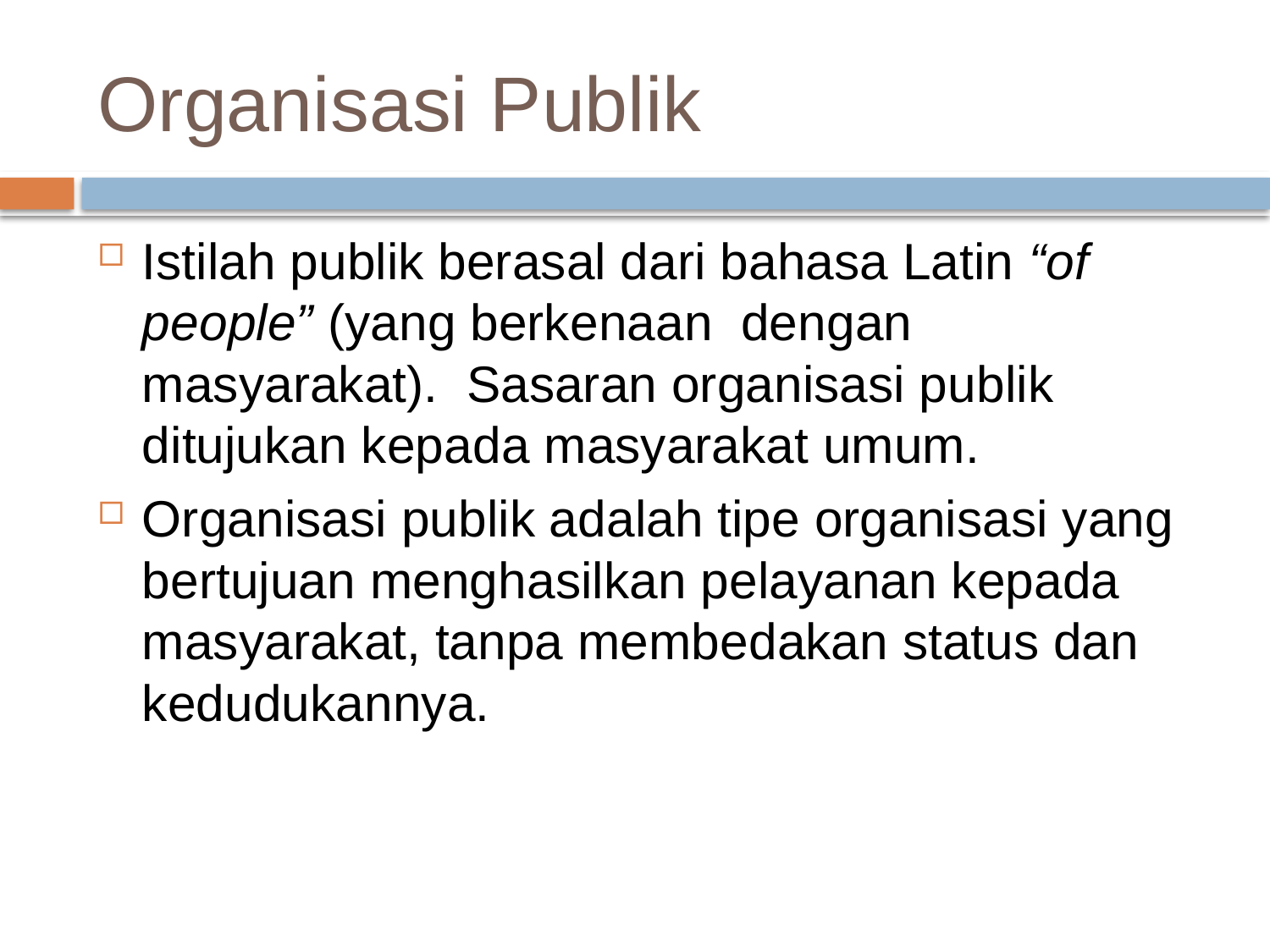

# Organisasi Publik
Istilah publik berasal dari bahasa Latin “of  people” (yang berkenaan  dengan masyarakat).  Sasaran organisasi publik ditujukan kepada masyarakat umum.
Organisasi publik adalah tipe organisasi yang bertujuan menghasilkan pelayanan kepada masyarakat, tanpa membedakan status dan kedudukannya.